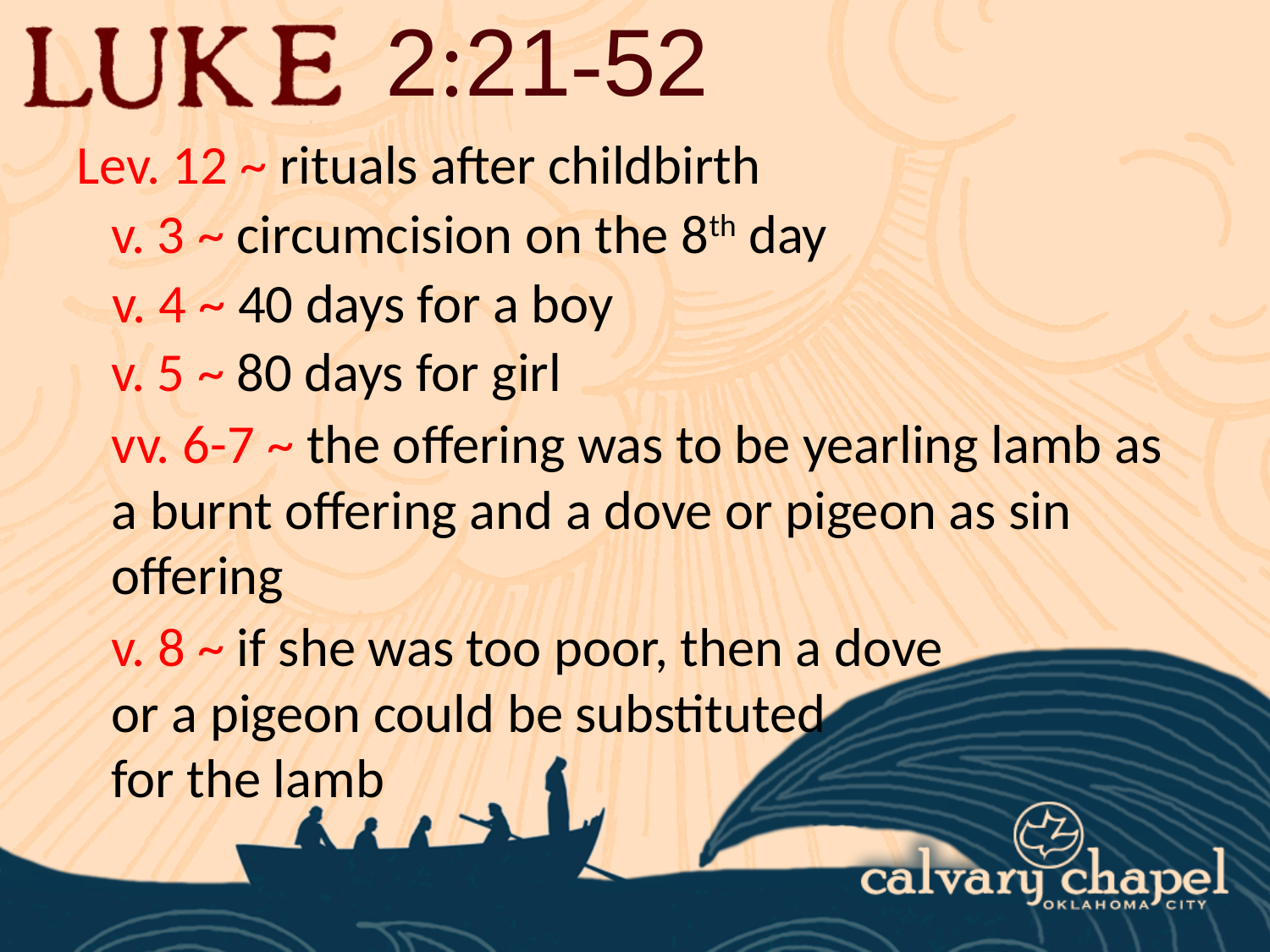

2:21-52
Lev. 12 ~ rituals after childbirth
v. 3 ~ circumcision on the 8th day
v. 4 ~ 40 days for a boy
v. 5 ~ 80 days for girl
vv. 6-7 ~ the offering was to be yearling lamb as a burnt offering and a dove or pigeon as sin offering
v. 8 ~ if she was too poor, then a dove or a pigeon could be substituted
for the lamb